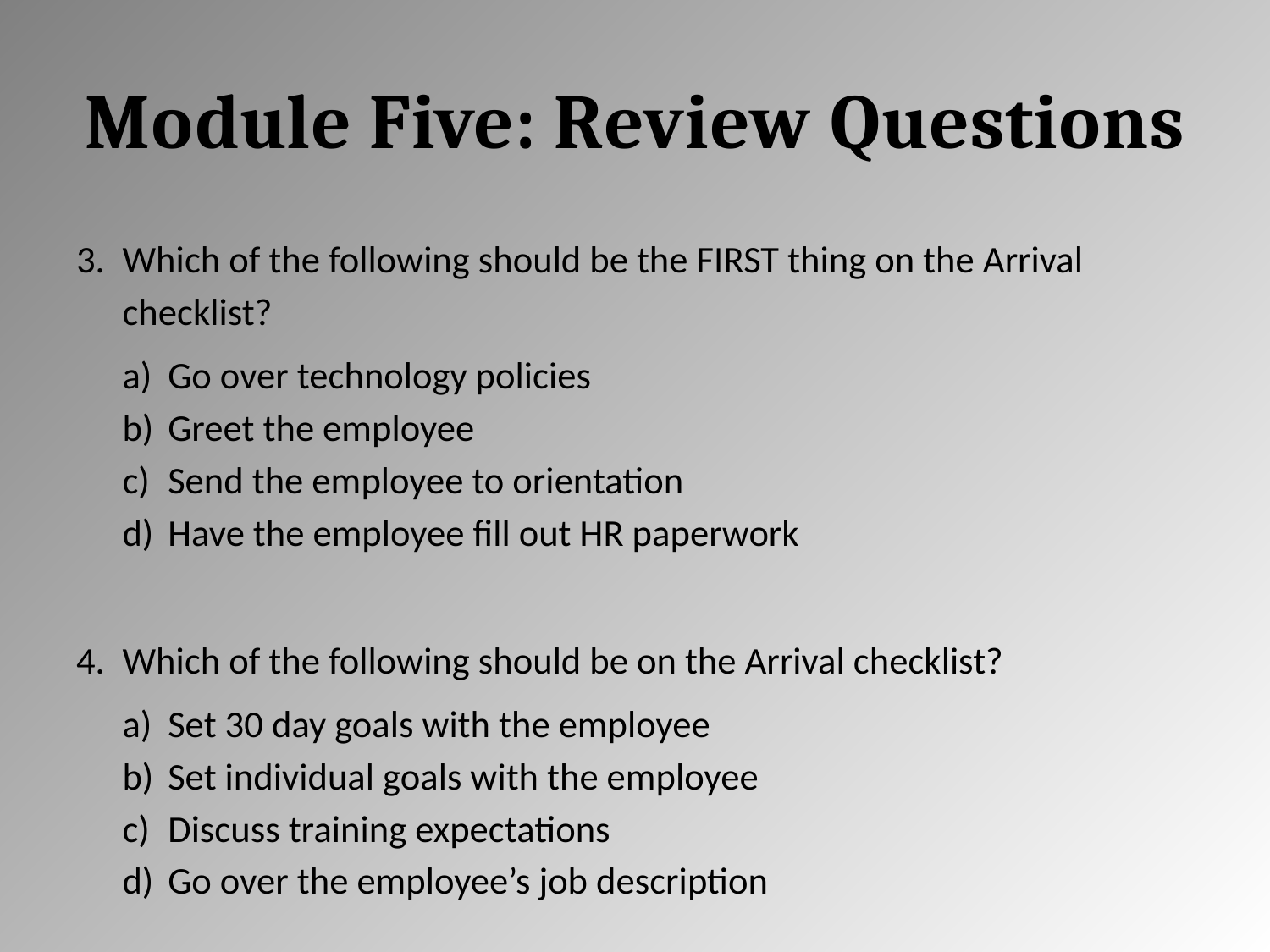

# Module Five: Review Questions
Which of the following should be the FIRST thing on the Arrival checklist?
Go over technology policies
Greet the employee
Send the employee to orientation
Have the employee fill out HR paperwork

Which of the following should be on the Arrival checklist?
Set 30 day goals with the employee
Set individual goals with the employee
Discuss training expectations
Go over the employee’s job description